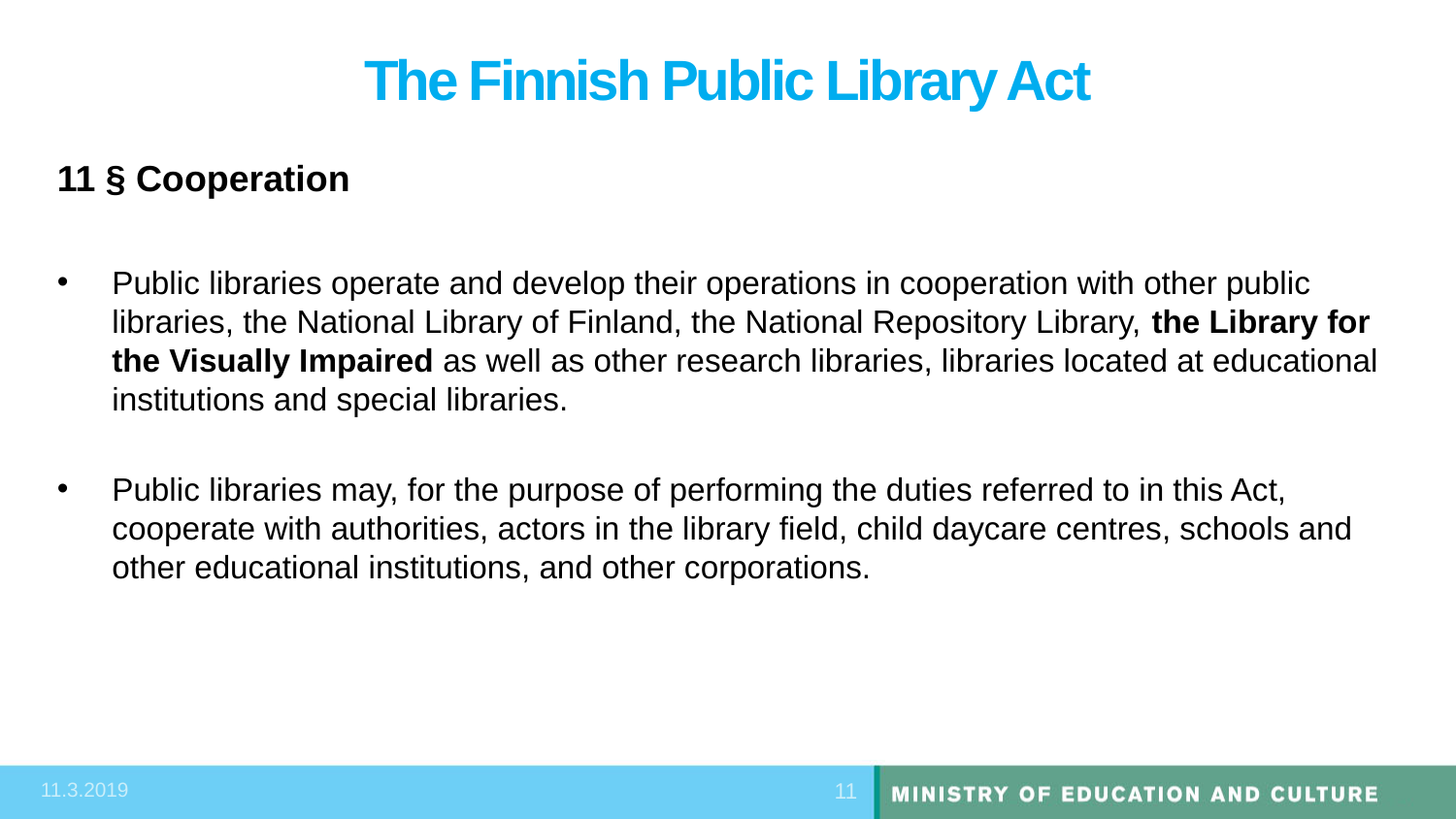

# The Finnish Public Library Act
11 § Cooperation

Public libraries operate and develop their operations in cooperation with other public libraries, the National Library of Finland, the National Repository Library, the Library for the Visually Impaired as well as other research libraries, libraries located at educational institutions and special libraries.

Public libraries may, for the purpose of performing the duties referred to in this Act, cooperate with authorities, actors in the library field, child daycare centres, schools and other educational institutions, and other corporations.

11.3.2019
11